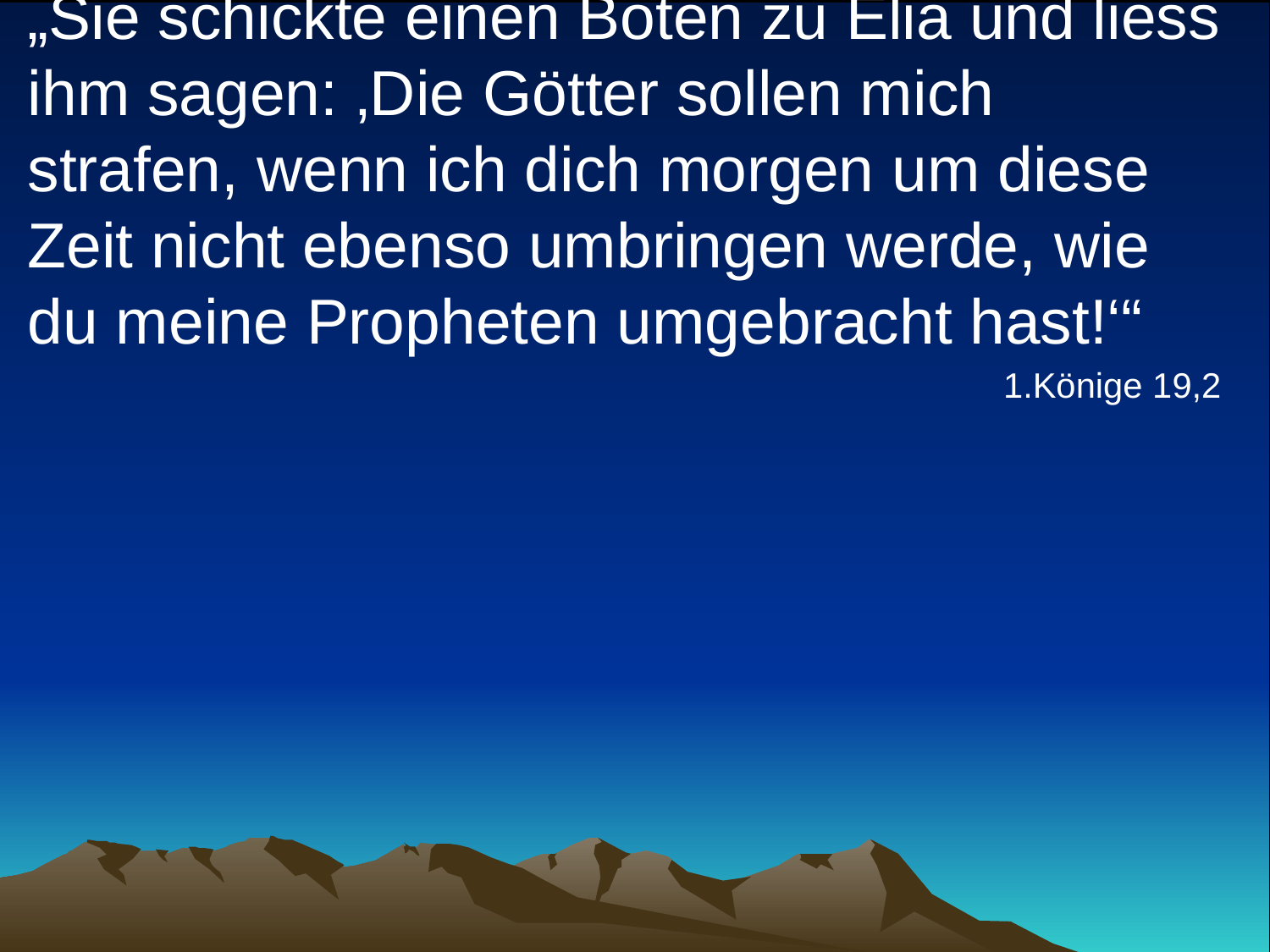

# „Sie schickte einen Boten zu Elia und liess ihm sagen: ‚Die Götter sollen mich strafen, wenn ich dich morgen um diese Zeit nicht ebenso umbringen werde, wie du meine Propheten umgebracht hast!‘“
1.Könige 19,2